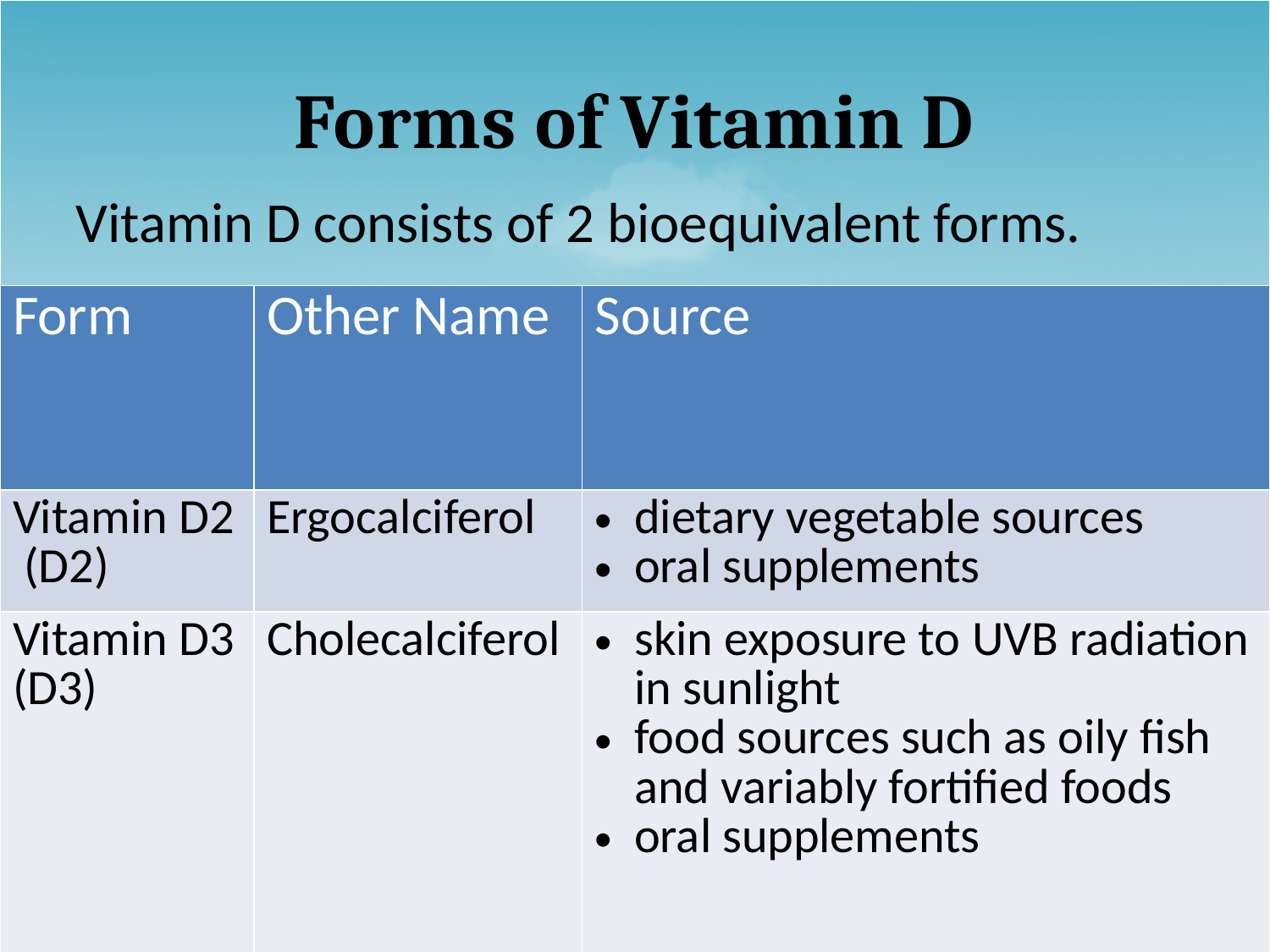

# Forms of Vitamin D
Vitamin D consists of 2 bioequivalent forms.
| Form | Other Name | Source |
| --- | --- | --- |
| Vitamin D2 (D2) | Ergocalciferol | dietary vegetable sources oral supplements |
| Vitamin D3 (D3) | Cholecalciferol | skin exposure to UVB radiation in sunlight food sources such as oily fish and variably fortified foods oral supplements |
17